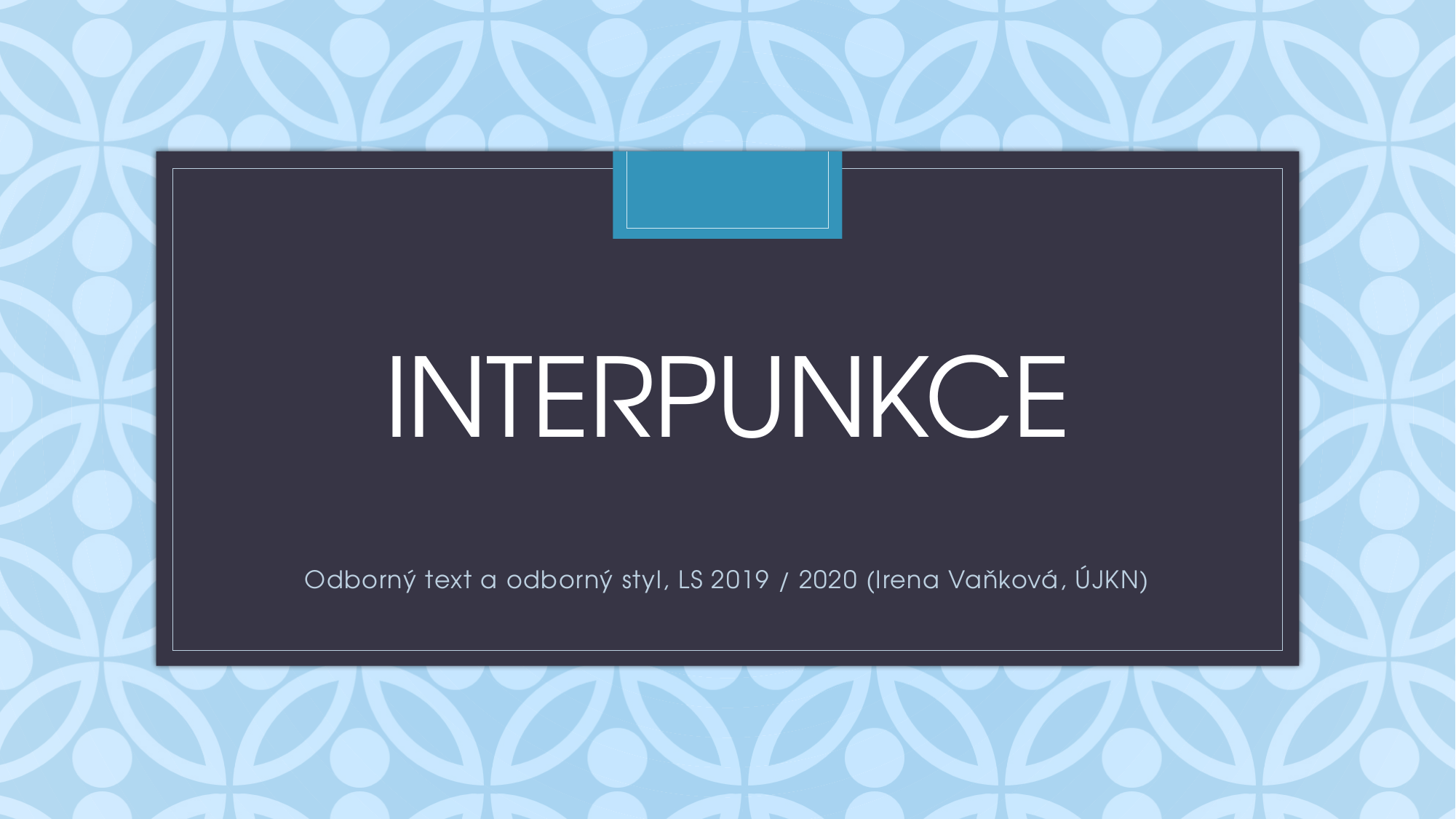

# Interpunkce
Odborný text a odborný styl, LS 2019 / 2020 (Irena Vaňková, ÚJKN)